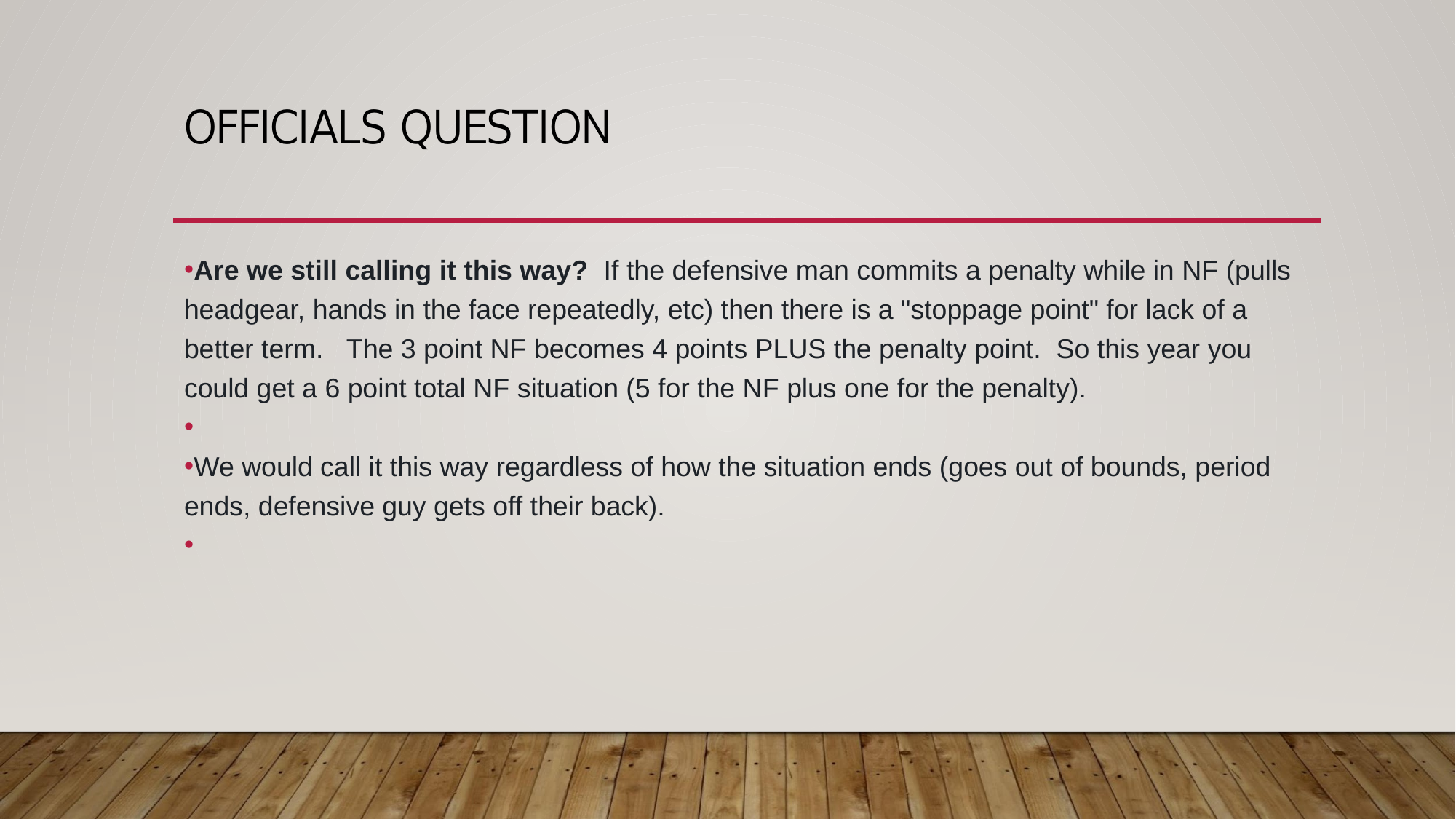

# OFFICIALS QUESTION
Are we still calling it this way?  If the defensive man commits a penalty while in NF (pulls headgear, hands in the face repeatedly, etc) then there is a "stoppage point" for lack of a better term.   The 3 point NF becomes 4 points PLUS the penalty point.  So this year you could get a 6 point total NF situation (5 for the NF plus one for the penalty).

We would call it this way regardless of how the situation ends (goes out of bounds, period ends, defensive guy gets off their back).